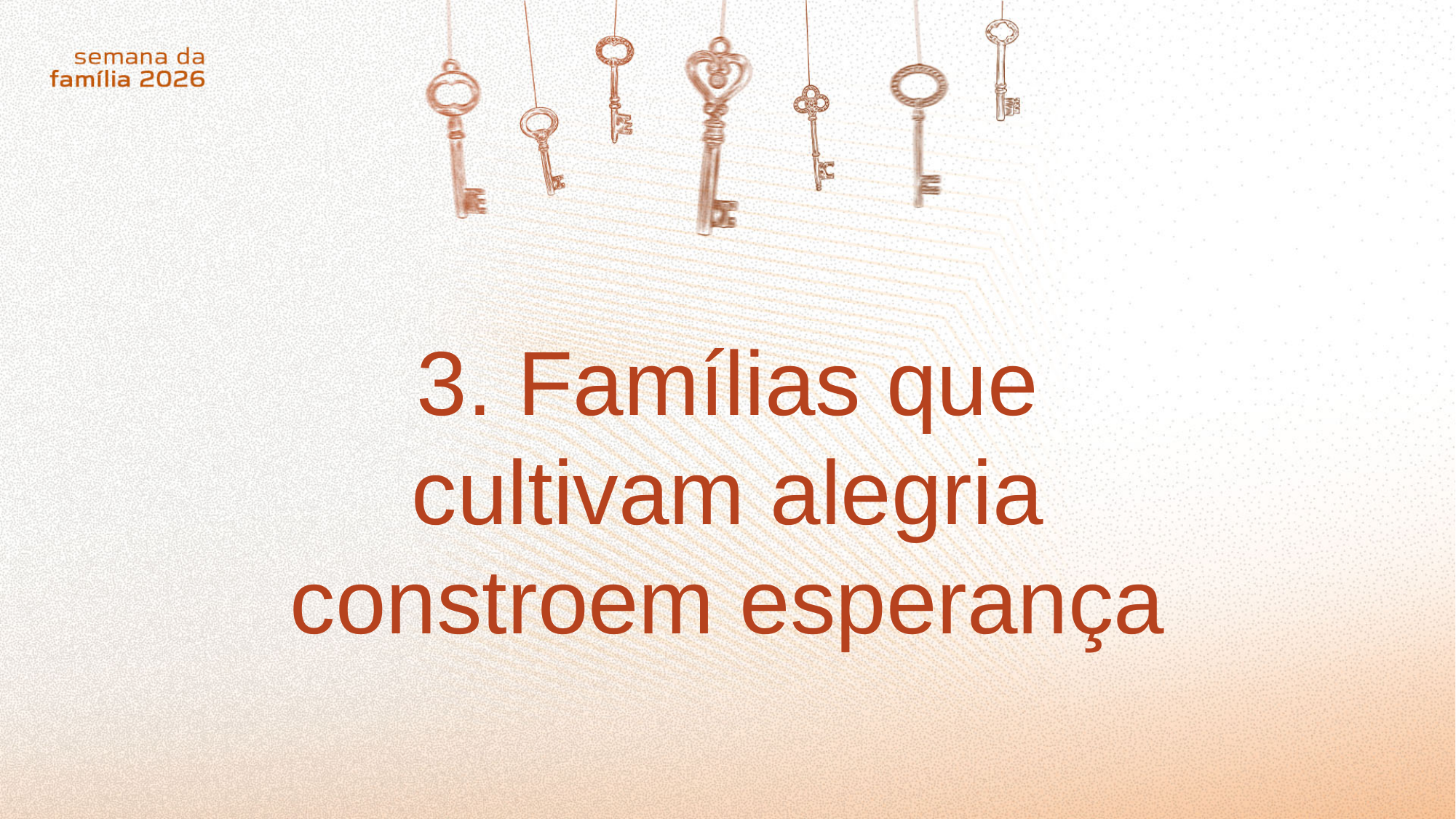

3. Famílias que cultivam alegria constroem esperança